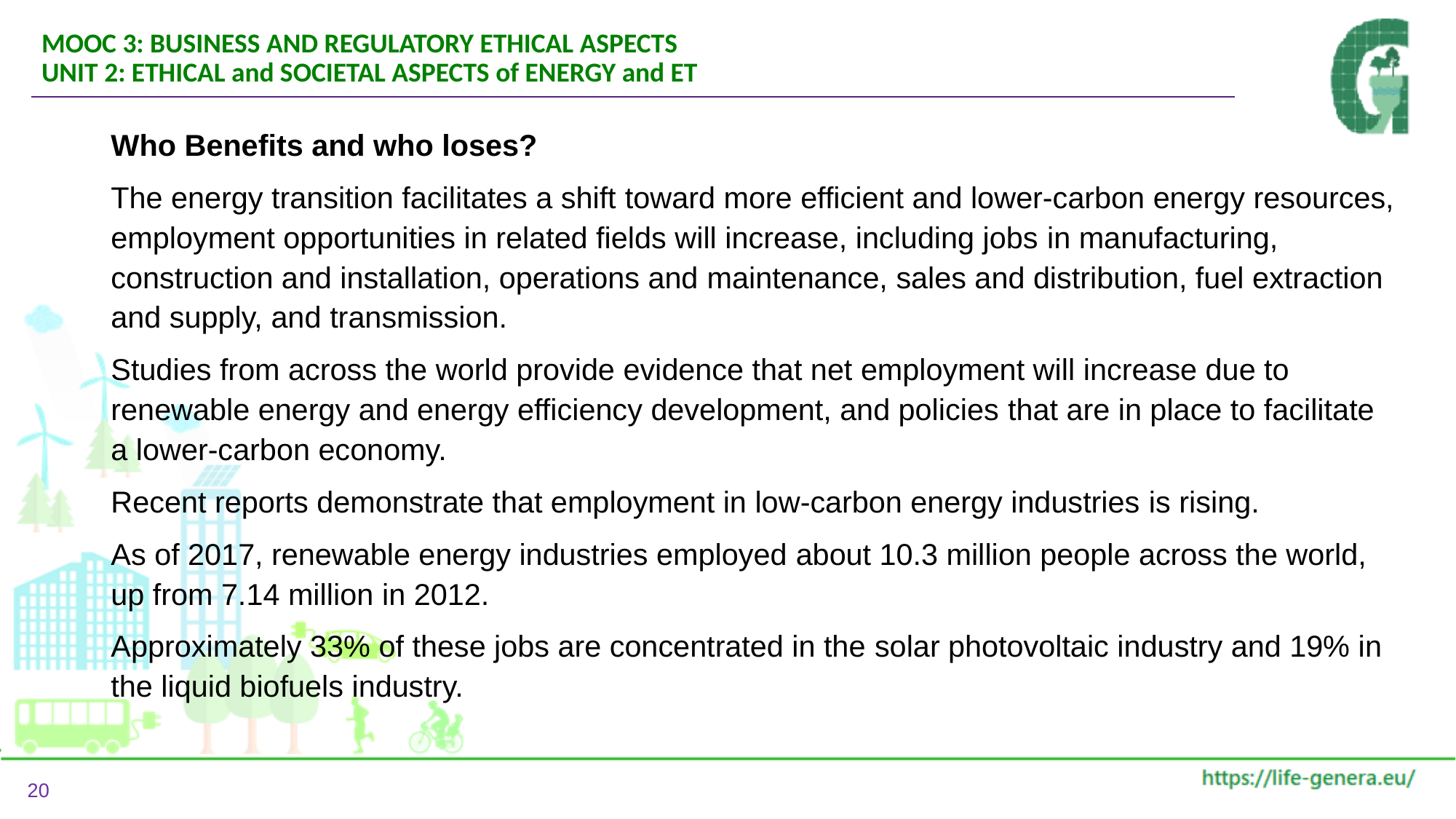

MOOC 3: BUSINESS AND REGULATORY ETHICAL ASPECTS
UNIT 2: ETHICAL and SOCIETAL ASPECTS of ENERGY and ET
Who Benefits and who loses?
The energy transition facilitates a shift toward more efficient and lower-carbon energy resources, employment opportunities in related fields will increase, including jobs in manufacturing, construction and installation, operations and maintenance, sales and distribution, fuel extraction and supply, and transmission.
Studies from across the world provide evidence that net employment will increase due to renewable energy and energy efficiency development, and policies that are in place to facilitate a lower-carbon economy.
Recent reports demonstrate that employment in low-carbon energy industries is rising.
As of 2017, renewable energy industries employed about 10.3 million people across the world, up from 7.14 million in 2012.
Approximately 33% of these jobs are concentrated in the solar photovoltaic industry and 19% in the liquid biofuels industry.
20